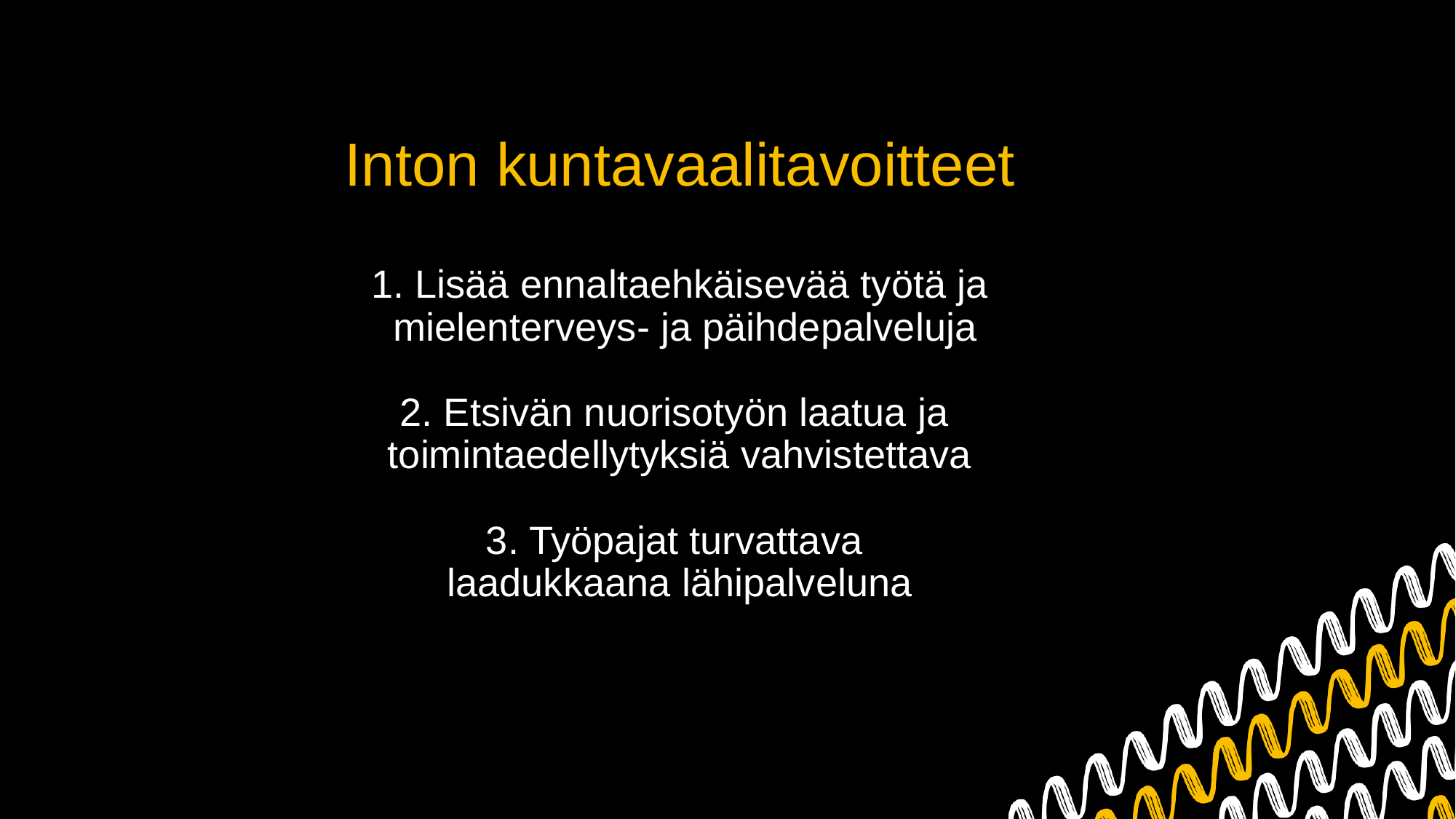

# Inton kuntavaalitavoitteet 1. Lisää ennaltaehkäisevää työtä ja mielenterveys- ja päihdepalveluja 2. Etsivän nuorisotyön laatua ja toimintaedellytyksiä vahvistettava 3. Työpajat turvattava laadukkaana lähipalveluna